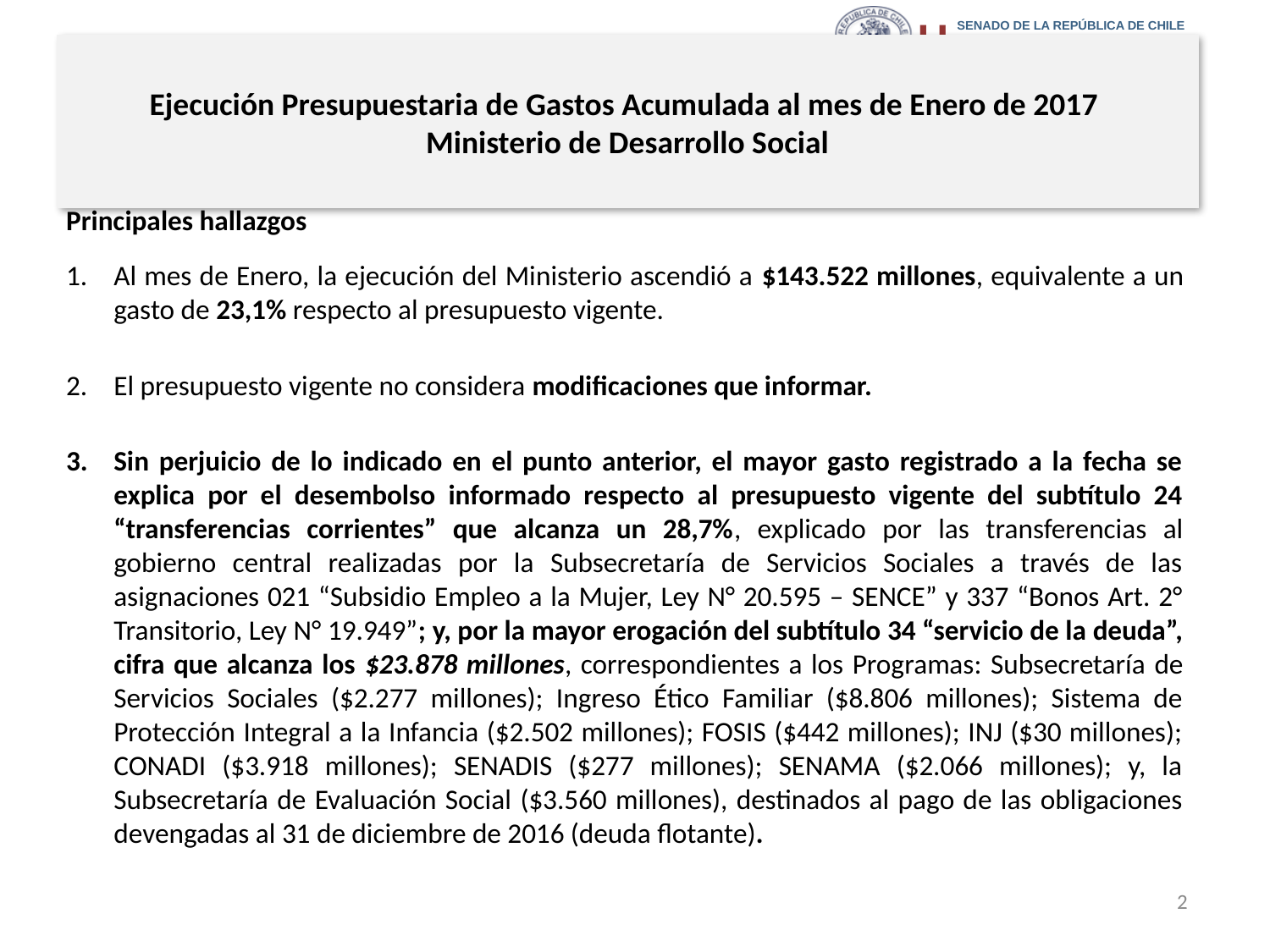

# Ejecución Presupuestaria de Gastos Acumulada al mes de Enero de 2017 Ministerio de Desarrollo Social
Principales hallazgos
Al mes de Enero, la ejecución del Ministerio ascendió a $143.522 millones, equivalente a un gasto de 23,1% respecto al presupuesto vigente.
El presupuesto vigente no considera modificaciones que informar.
Sin perjuicio de lo indicado en el punto anterior, el mayor gasto registrado a la fecha se explica por el desembolso informado respecto al presupuesto vigente del subtítulo 24 “transferencias corrientes” que alcanza un 28,7%, explicado por las transferencias al gobierno central realizadas por la Subsecretaría de Servicios Sociales a través de las asignaciones 021 “Subsidio Empleo a la Mujer, Ley N° 20.595 – SENCE” y 337 “Bonos Art. 2° Transitorio, Ley N° 19.949”; y, por la mayor erogación del subtítulo 34 “servicio de la deuda”, cifra que alcanza los $23.878 millones, correspondientes a los Programas: Subsecretaría de Servicios Sociales ($2.277 millones); Ingreso Ético Familiar ($8.806 millones); Sistema de Protección Integral a la Infancia ($2.502 millones); FOSIS ($442 millones); INJ ($30 millones); CONADI ($3.918 millones); SENADIS ($277 millones); SENAMA ($2.066 millones); y, la Subsecretaría de Evaluación Social ($3.560 millones), destinados al pago de las obligaciones devengadas al 31 de diciembre de 2016 (deuda flotante).
2